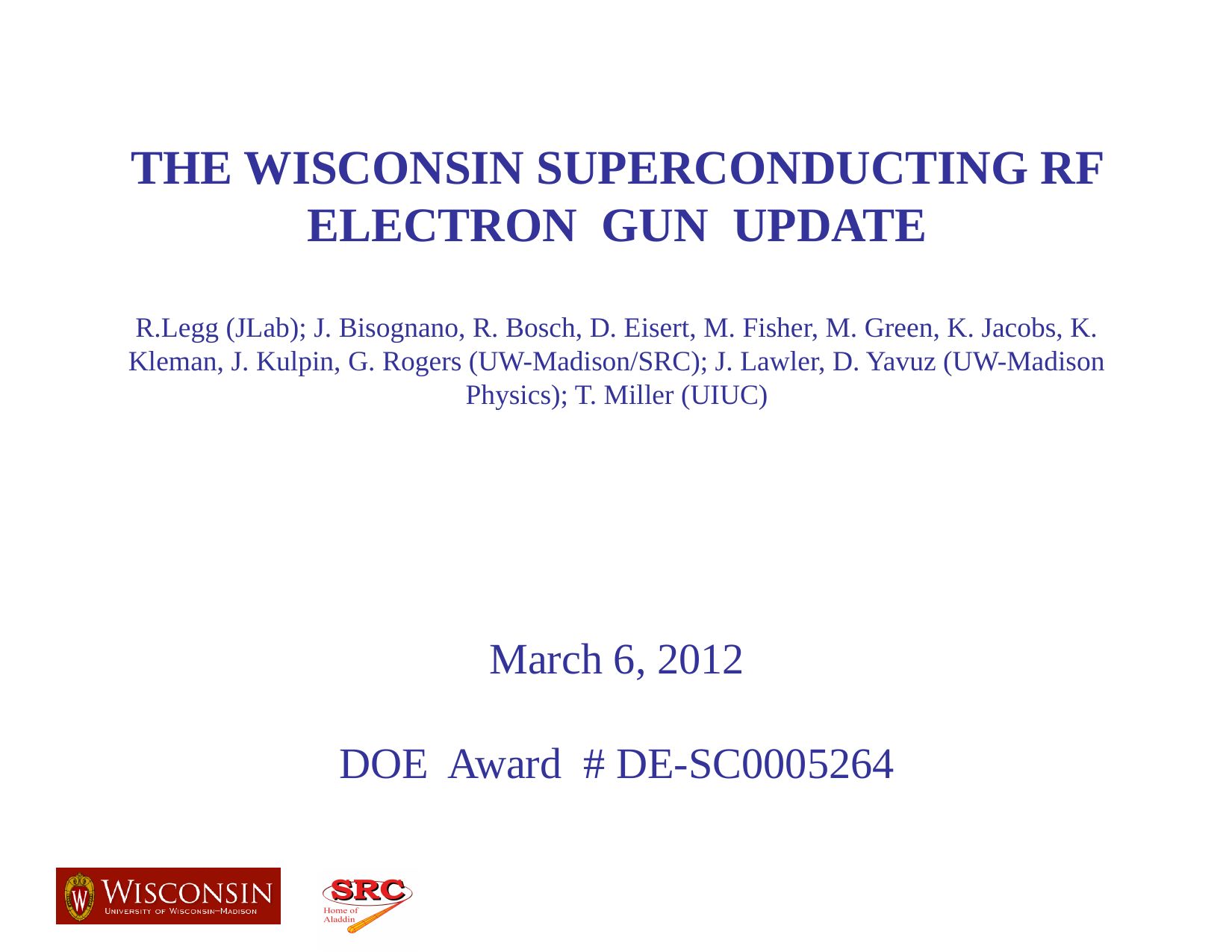

# THE WISCONSIN SUPERCONDUCTING RF ELECTRON  GUN  UPDATE R.Legg (JLab); J. Bisognano, R. Bosch, D. Eisert, M. Fisher, M. Green, K. Jacobs, K. Kleman, J. Kulpin, G. Rogers (UW-Madison/SRC); J. Lawler, D. Yavuz (UW-Madison Physics); T. Miller (UIUC) March 6, 2012 DOE  Award  # DE-SC0005264